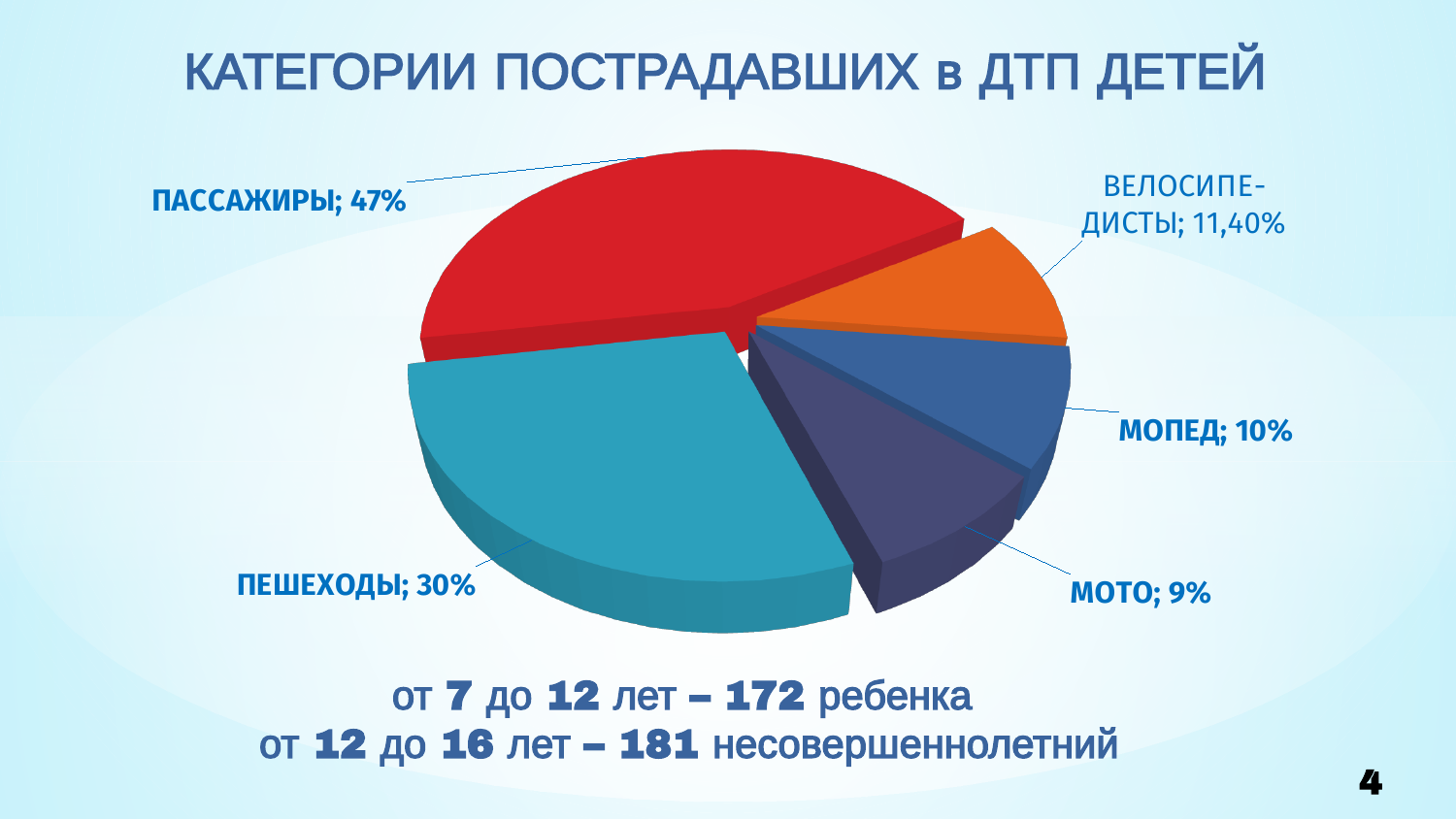

КАТЕГОРИИ ПОСТРАДАВШИХ в ДТП ДЕТЕЙ

[unsupported chart]

от 7 до 12 лет – 172 ребенка
 от 12 до 16 лет – 181 несовершеннолетний
4